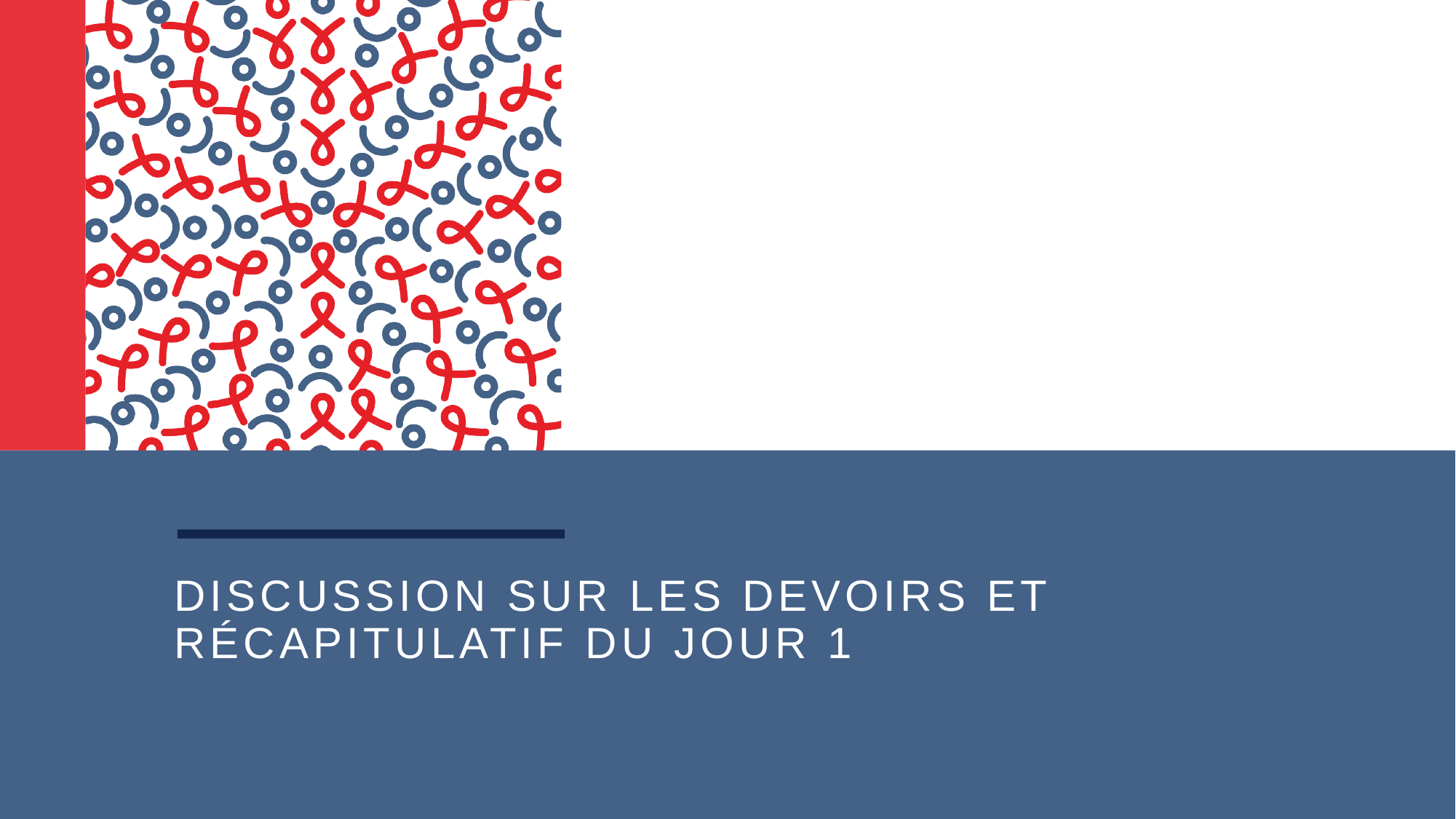

# DISCUSSION SUR LES DEVOIRS ET RÉCAPITULATIF DU JOUR 1